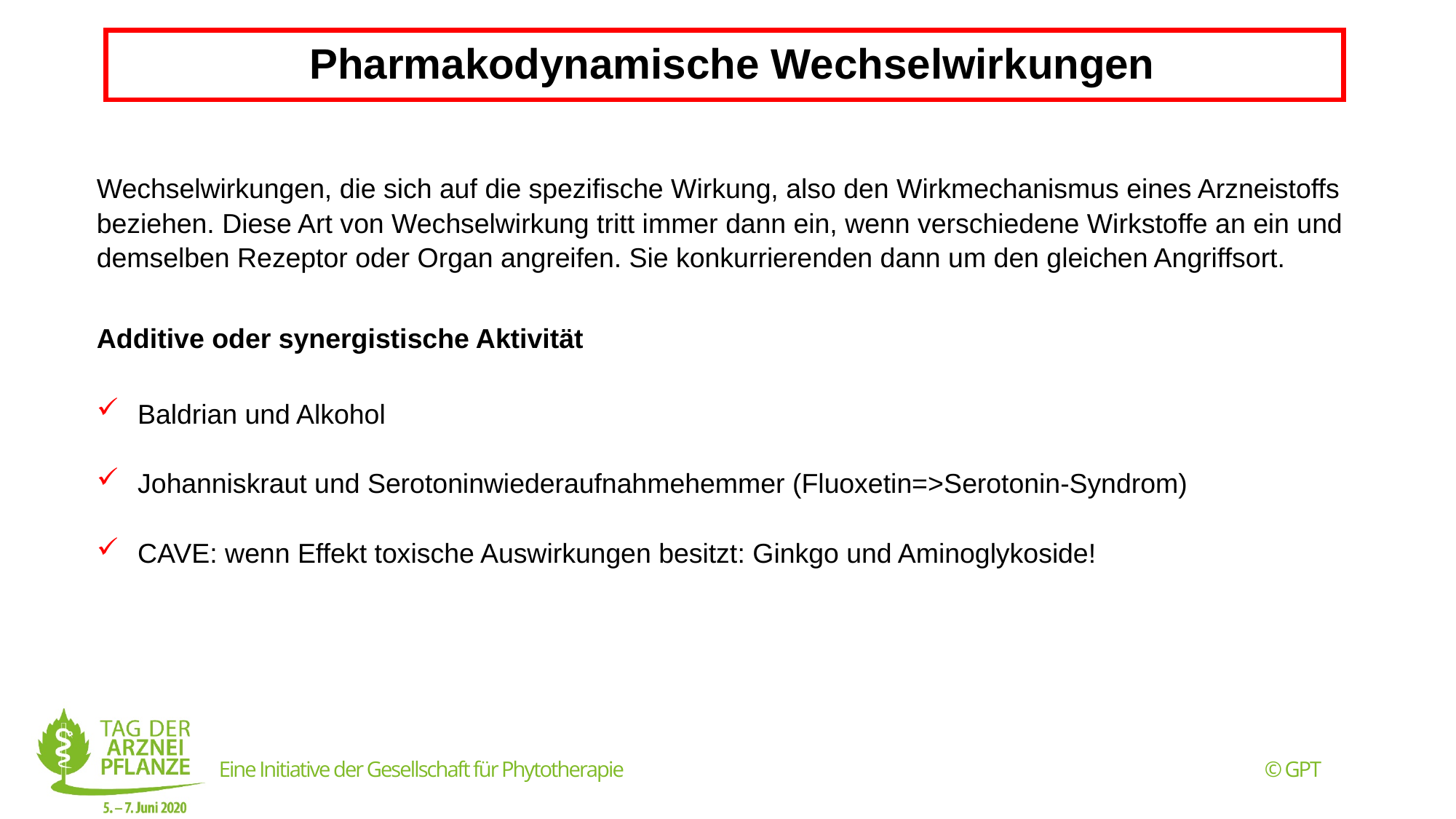

Pharmakodynamische Wechselwirkungen

Wechselwirkungen, die sich auf die spezifische Wirkung, also den Wirkmechanismus eines Arzneistoffs beziehen. Diese Art von Wechselwirkung tritt immer dann ein, wenn verschiedene Wirkstoffe an ein und demselben Rezeptor oder Organ angreifen. Sie konkurrierenden dann um den gleichen Angriffsort.

Additive oder synergistische Aktivität

Baldrian und Alkohol

Johanniskraut und Serotoninwiederaufnahmehemmer (Fluoxetin=>Serotonin-Syndrom)

CAVE: wenn Effekt toxische Auswirkungen besitzt: Ginkgo und Aminoglykoside!